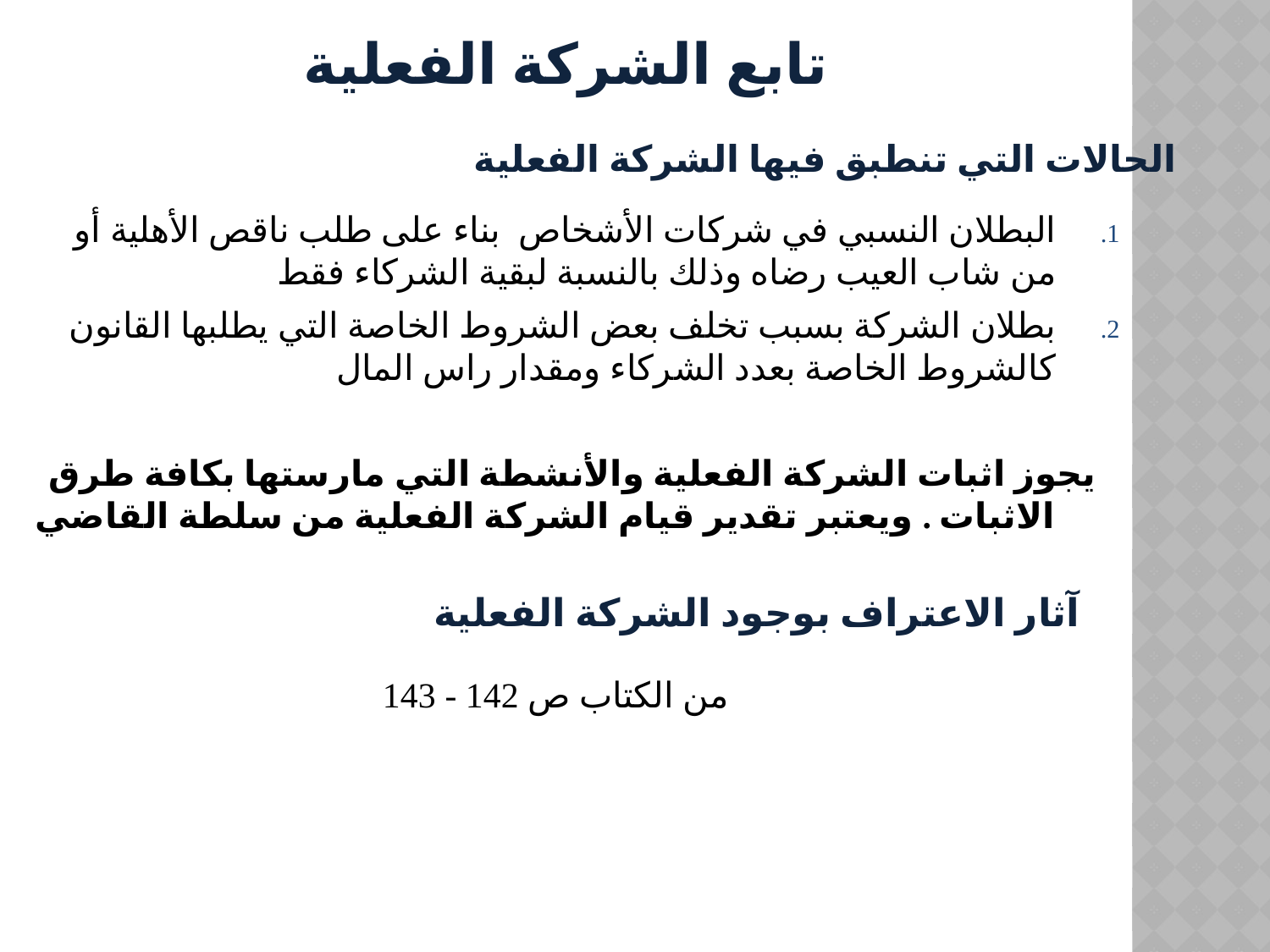

تابع الشركة الفعلية
الحالات التي تنطبق فيها الشركة الفعلية

البطلان النسبي في شركات الأشخاص  بناء على طلب ناقص الأهلية أو من شاب العيب رضاه وذلك بالنسبة لبقية الشركاء فقط
بطلان الشركة بسبب تخلف بعض الشروط الخاصة التي يطلبها القانون كالشروط الخاصة بعدد الشركاء ومقدار راس المال

 يجوز اثبات الشركة الفعلية والأنشطة التي مارستها بكافة طرق الاثبات . ويعتبر تقدير قيام الشركة الفعلية من سلطة القاضي
آثار الاعتراف بوجود الشركة الفعلية
من الكتاب ص 142 - 143